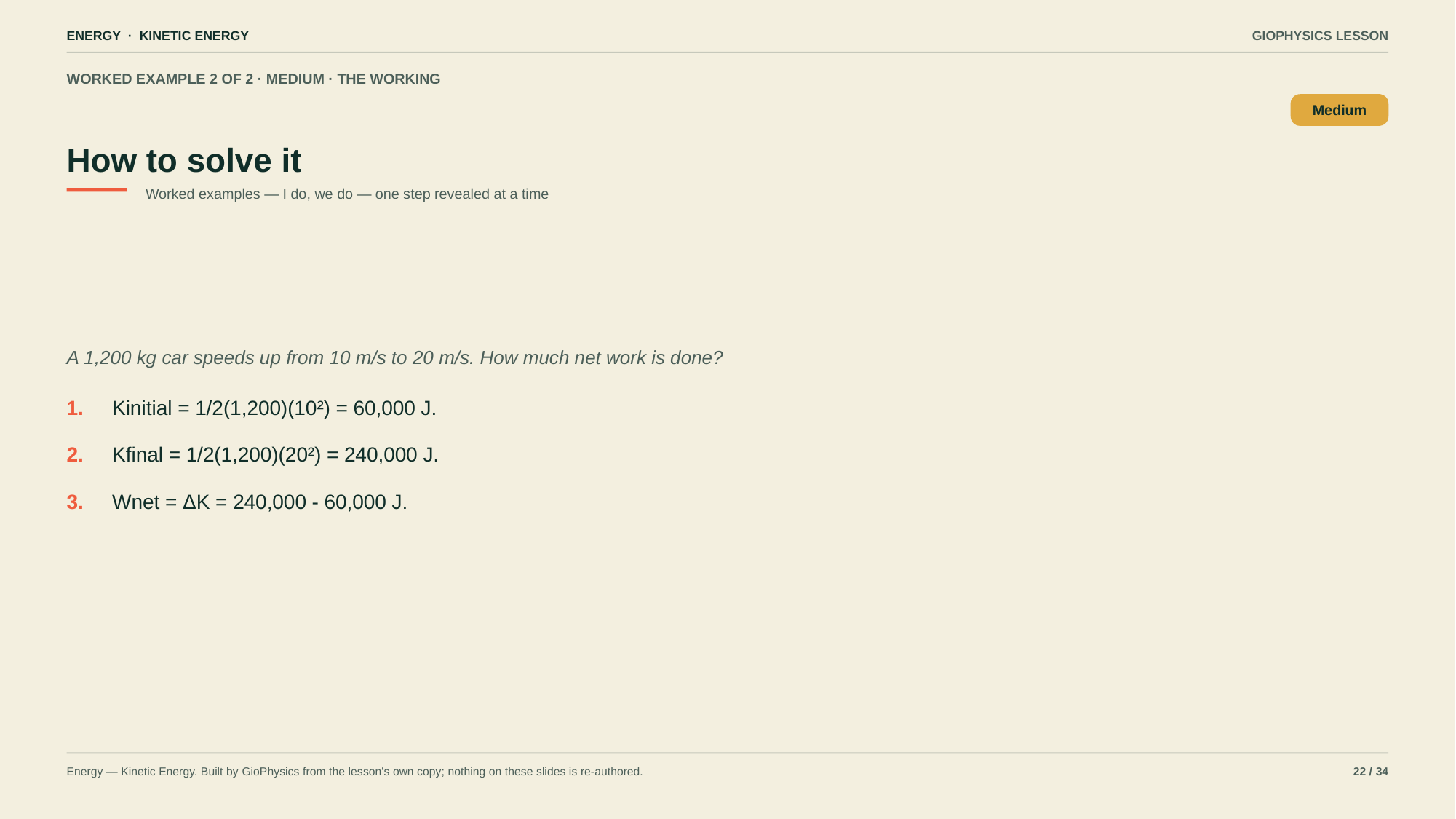

ENERGY  ·  KINETIC ENERGY
GIOPHYSICS LESSON

WORKED EXAMPLE 2 OF 2 · MEDIUM · THE WORKING
How to solve it

Medium
Worked examples — I do, we do — one step revealed at a time

A 1,200 kg car speeds up from 10 m/s to 20 m/s. How much net work is done?
1.
Kinitial = 1/2(1,200)(10²) = 60,000 J.
2.
Kfinal = 1/2(1,200)(20²) = 240,000 J.
3.
Wnet = ΔK = 240,000 - 60,000 J.

Energy — Kinetic Energy. Built by GioPhysics from the lesson's own copy; nothing on these slides is re-authored.
22 / 34